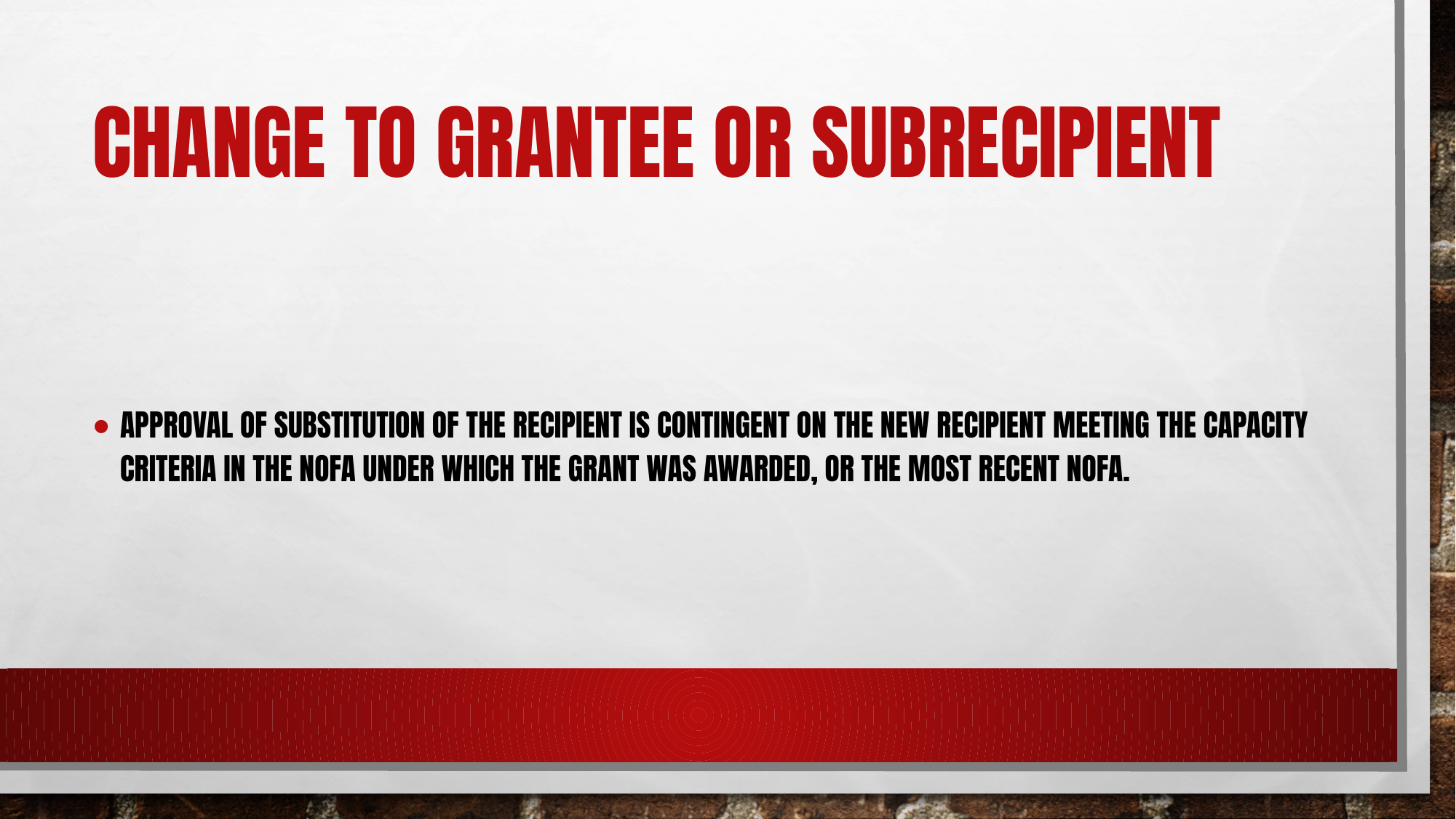

# Change to grantee or subrecipient
Approval of substitution of the recipient is contingent on the new recipient meeting the capacity criteria in the nofa under which the grant was awarded, or the most recent nofa.